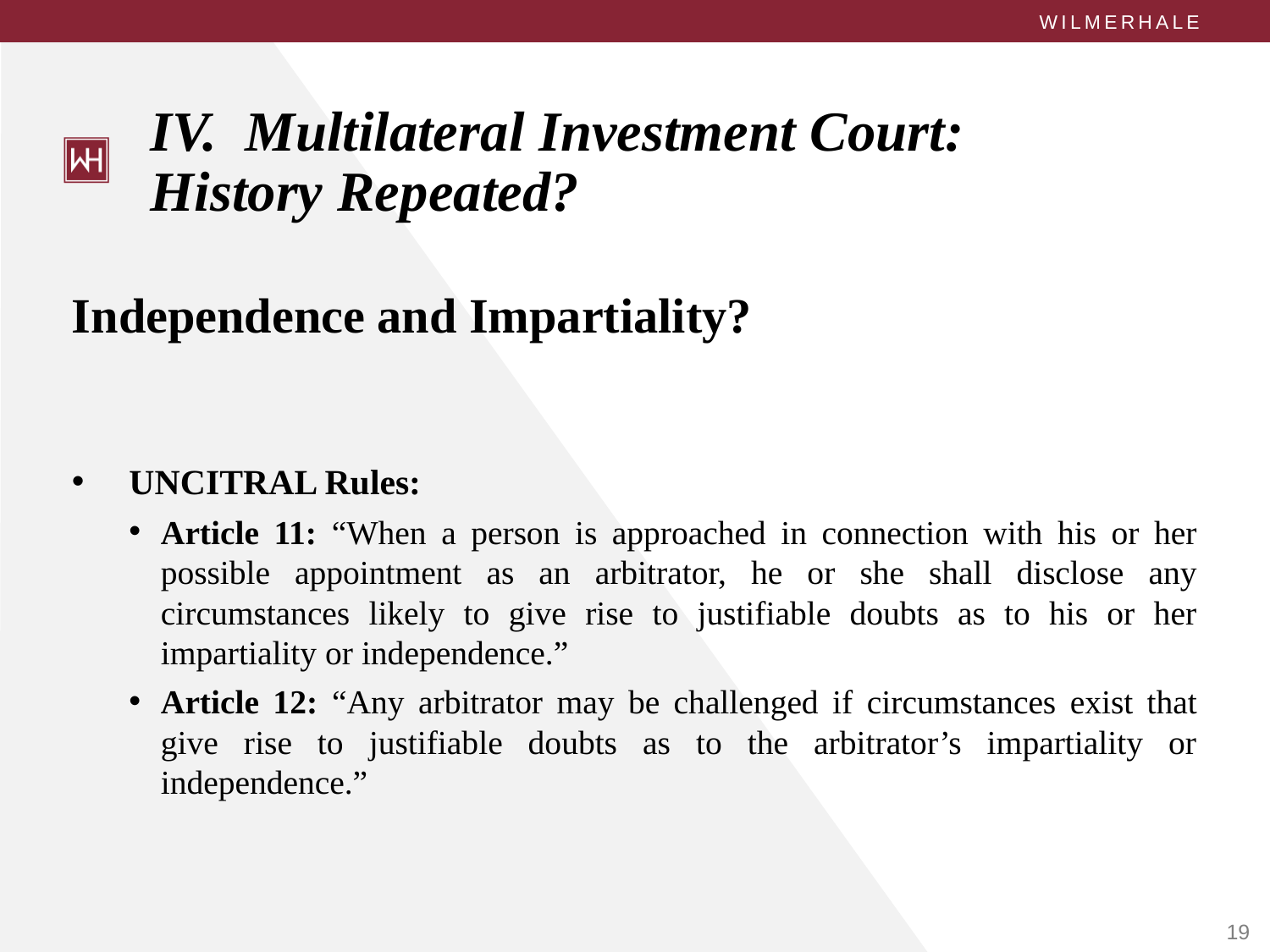

# IV.  Multilateral Investment Court: History Repeated?
Independence and Impartiality?

UNCITRAL Rules:
Article 11: “When a person is approached in connection with his or her possible appointment as an arbitrator, he or she shall disclose any circumstances likely to give rise to justifiable doubts as to his or her impartiality or independence.”
Article 12: “Any arbitrator may be challenged if circumstances exist that give rise to justifiable doubts as to the arbitrator’s impartiality or independence.”

19